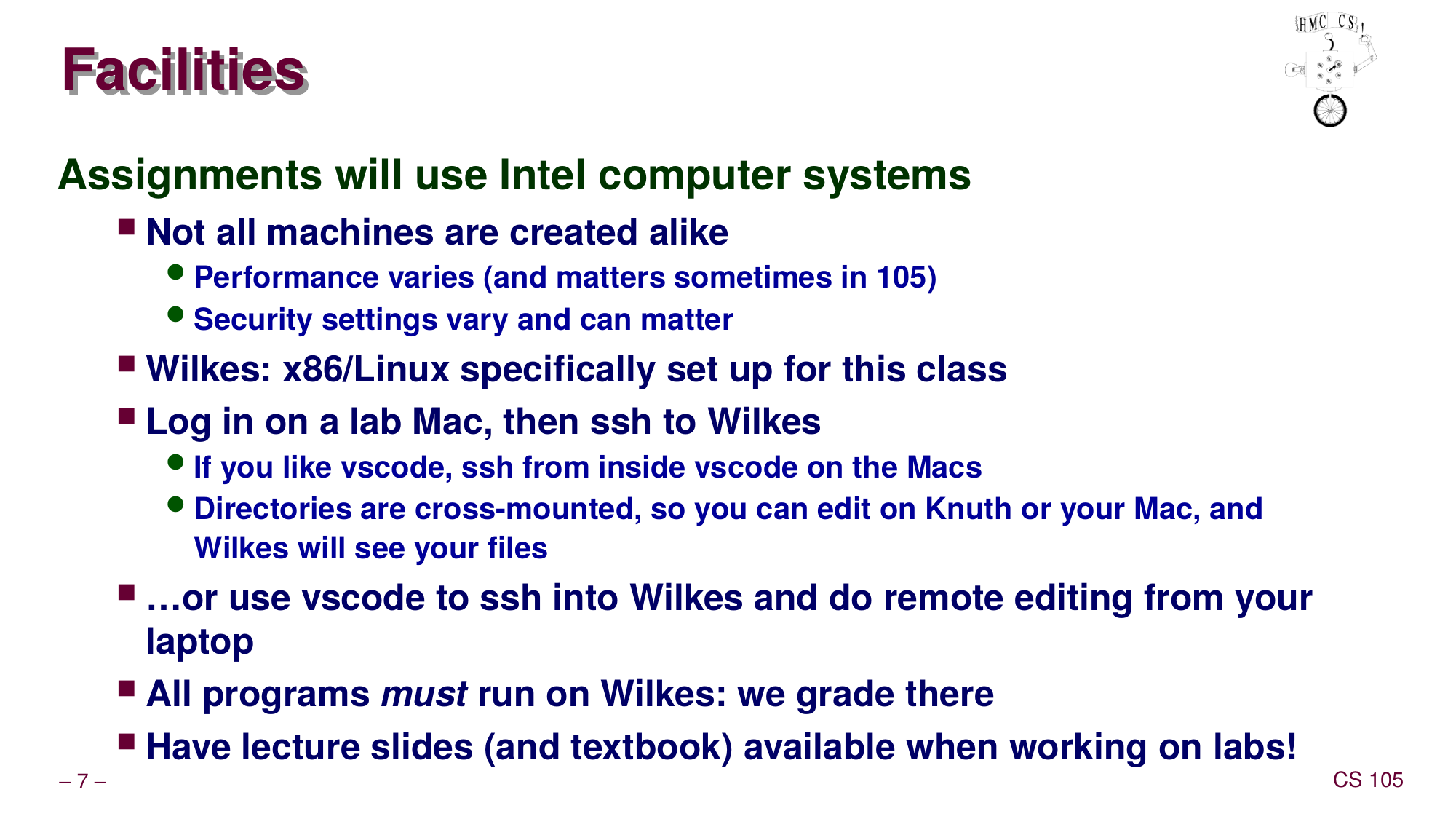

# Facilities
Assignments will use Intel computer systems
Not all machines are created alike
Performance varies (and matters sometimes in 105)
Security settings vary and can matter
Wilkes: x86/Linux specifically set up for this class
Log in on a lab Mac, then ssh to Wilkes
If you like vscode, ssh from inside vscode on the Macs
Directories are cross-mounted, so you can edit on Knuth or your Mac, and Wilkes will see your files
…or use vscode to ssh into Wilkes and do remote editing from your laptop
All programs must run on Wilkes: we grade there
Have lecture slides (and textbook) available when working on labs!